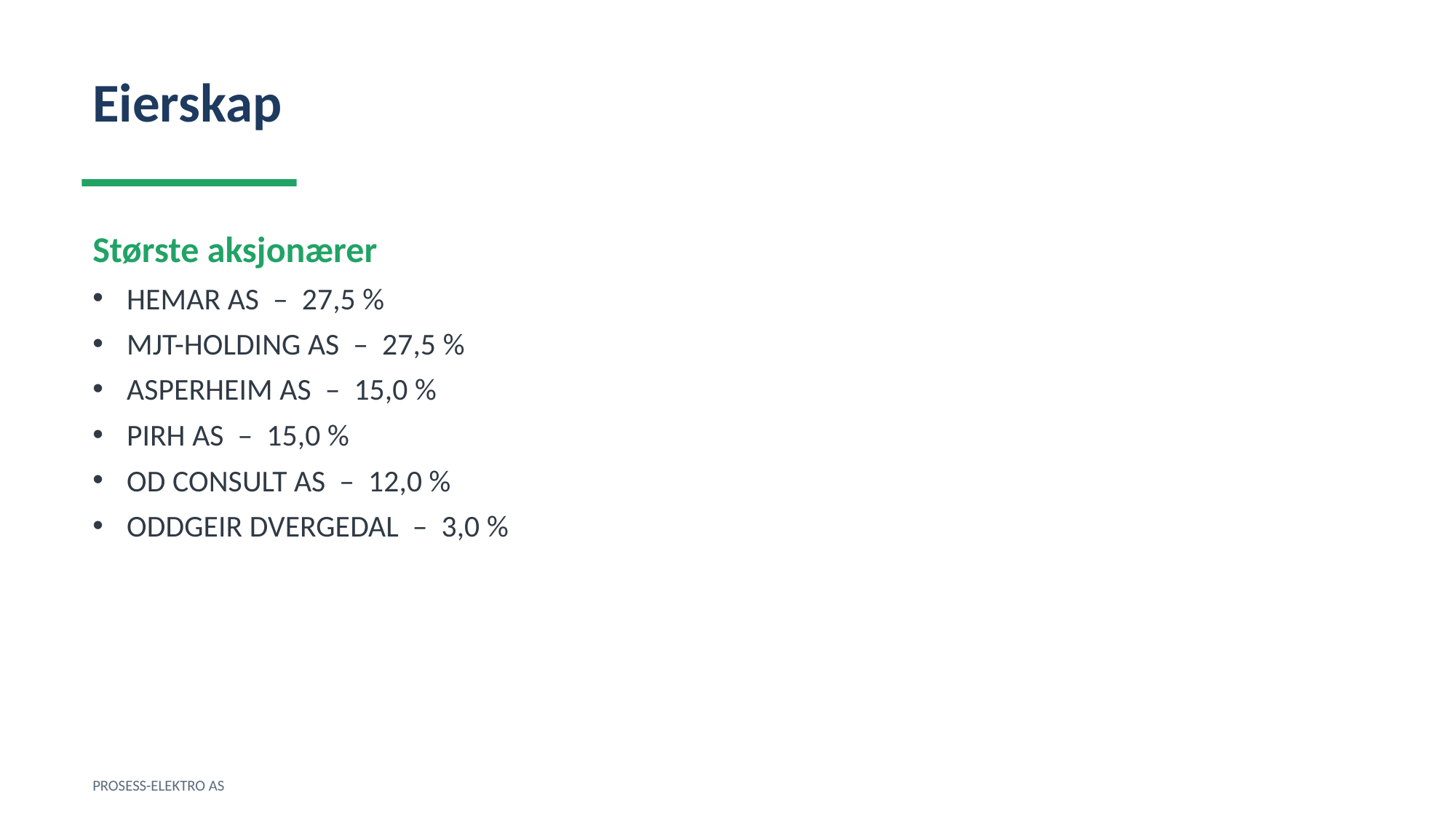

Eierskap

Største aksjonærer
HEMAR AS  –  27,5 %
MJT-HOLDING AS  –  27,5 %
ASPERHEIM AS  –  15,0 %
PIRH AS  –  15,0 %
OD CONSULT AS  –  12,0 %
ODDGEIR DVERGEDAL  –  3,0 %
PROSESS-ELEKTRO AS